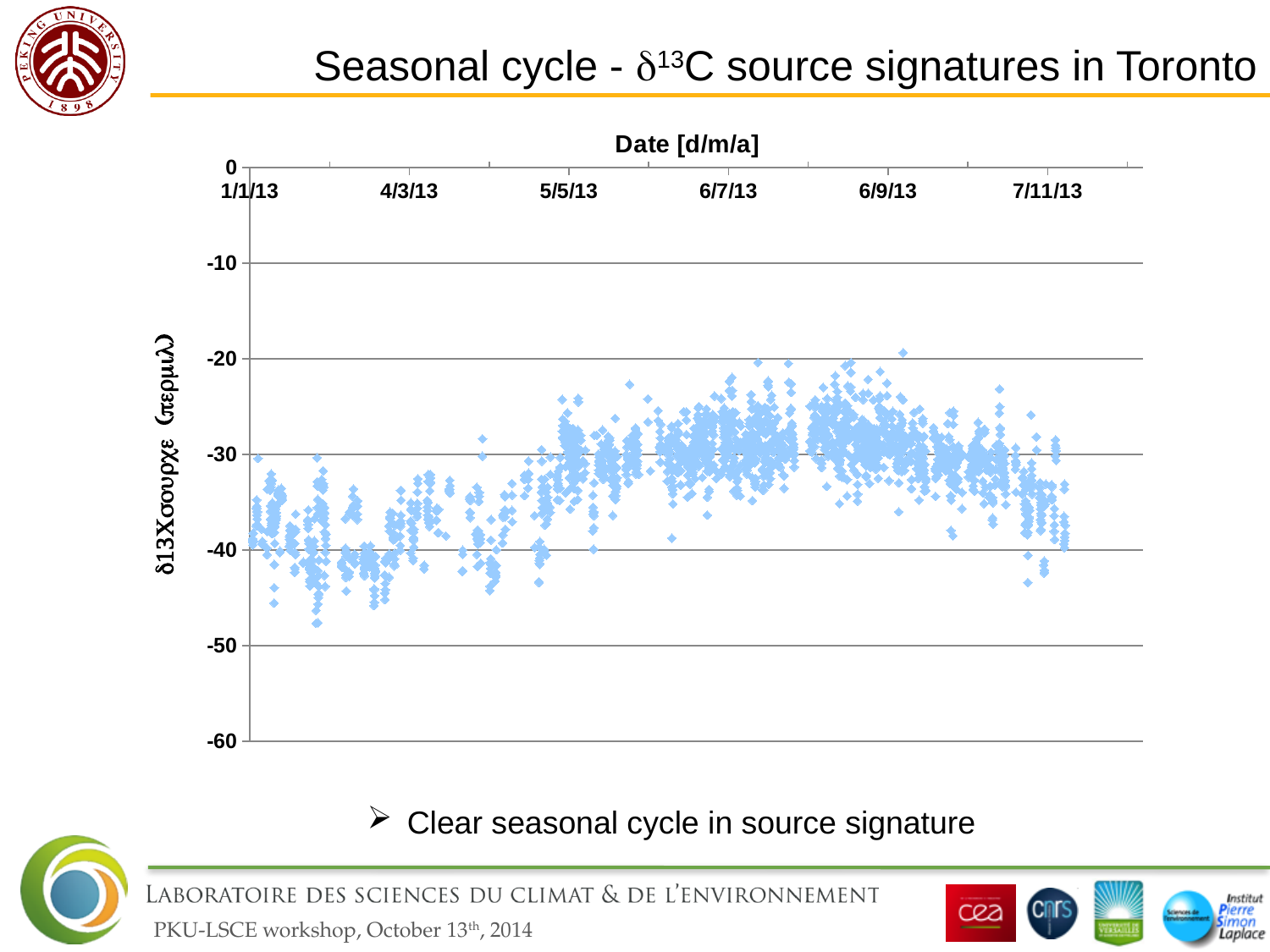

Seasonal cycle - δ13C source signatures in Toronto

### Chart

| Category |  |
|---|---|
Clear seasonal cycle in source signature